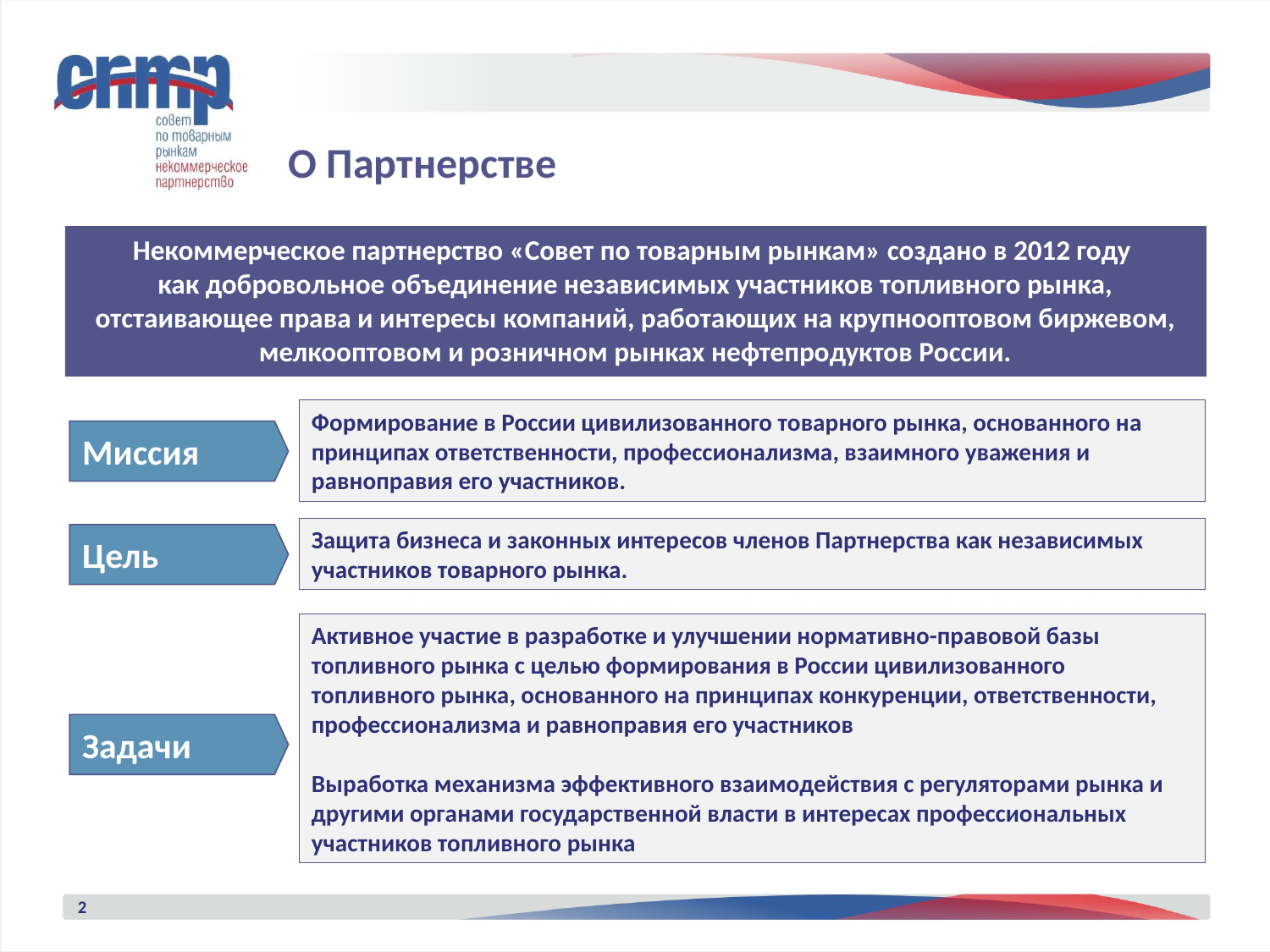

# О Партнерстве
Некоммерческое партнерство «Совет по товарным рынкам» создано в 2012 году
как добровольное объединение независимых участников топливного рынка, отстаивающее права и интересы компаний, работающих на крупнооптовом биржевом, мелкооптовом и розничном рынках нефтепродуктов России.
Формирование в России цивилизованного товарного рынка, основанного на принципах ответственности, профессионализма, взаимного уважения и равноправия его участников.
Миссия
Защита бизнеса и законных интересов членов Партнерства как независимых участников товарного рынка.
Цель
Активное участие в разработке и улучшении нормативно-правовой базы топливного рынка с целью формирования в России цивилизованного топливного рынка, основанного на принципах конкуренции, ответственности, профессионализма и равноправия его участников

Выработка механизма эффективного взаимодействия с регуляторами рынка и другими органами государственной власти в интересах профессиональных участников топливного рынка
Задачи
2